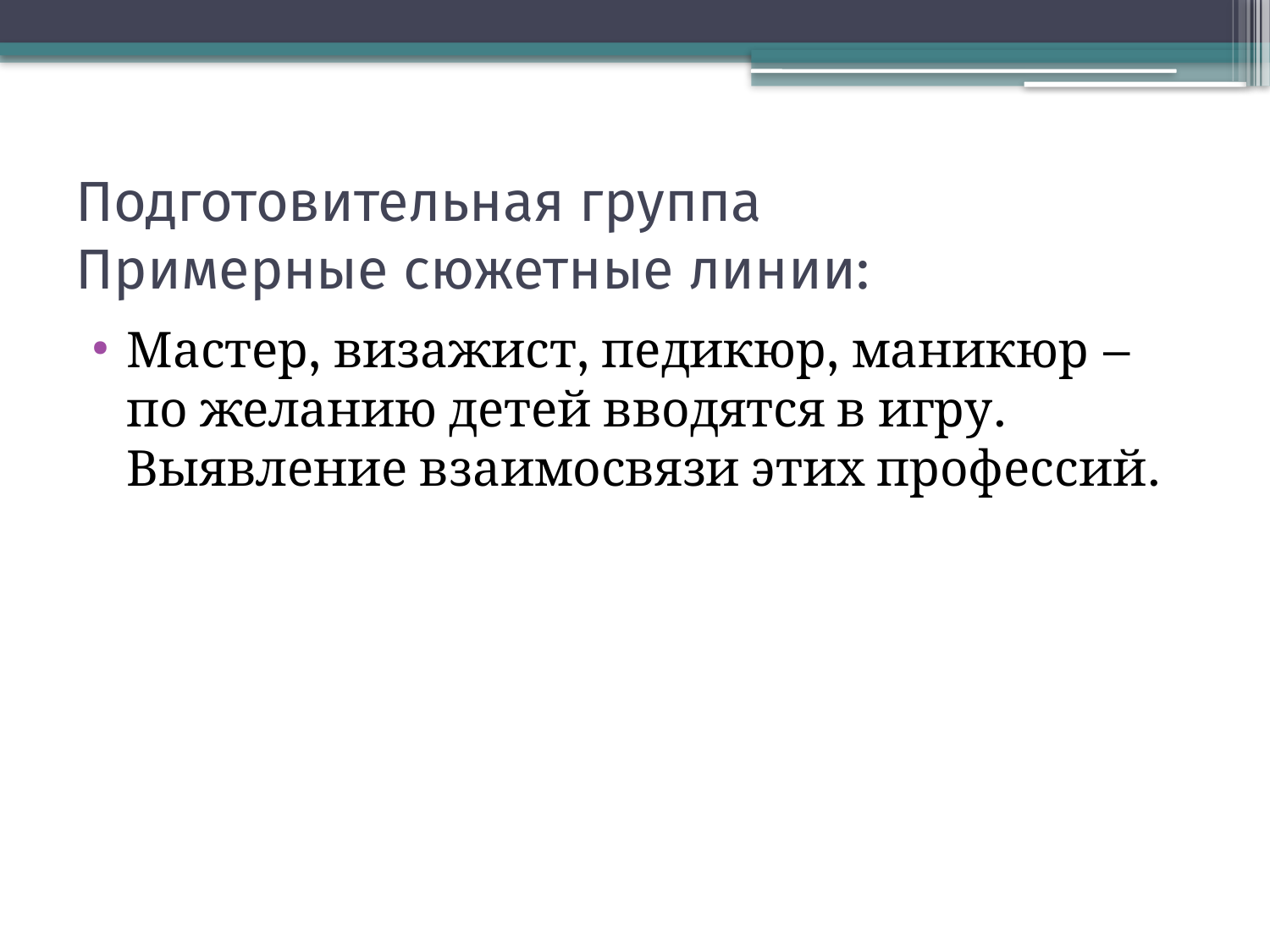

# Подготовительная группа Примерные сюжетные линии:
Мастер, визажист, педикюр, маникюр – по желанию детей вводятся в игру. Выявление взаимосвязи этих профессий.